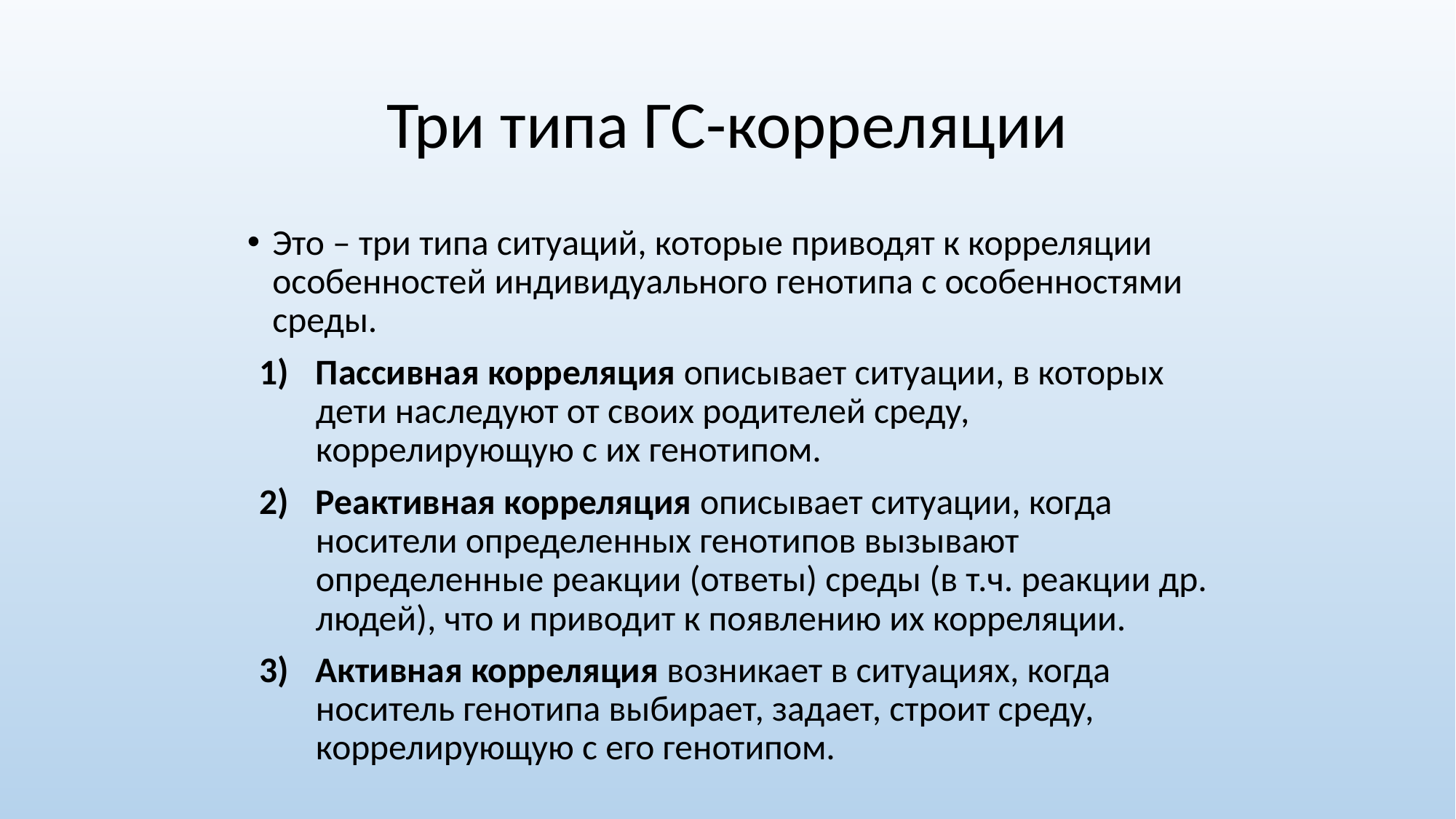

# Три типа ГС-корреляции
Это – три типа ситуаций, которые приводят к корреляции особенностей индивидуального генотипа с особенностями среды.
Пассивная корреляция описывает ситуации, в которых дети наследуют от своих родителей среду, коррелирующую с их генотипом.
Реактивная корреляция описывает ситуации, когда носители определенных генотипов вызывают определенные реакции (ответы) среды (в т.ч. реакции др. людей), что и приводит к появлению их корреляции.
Активная корреляция возникает в ситуациях, когда носитель генотипа выбирает, задает, строит среду, коррелирующую с его генотипом.